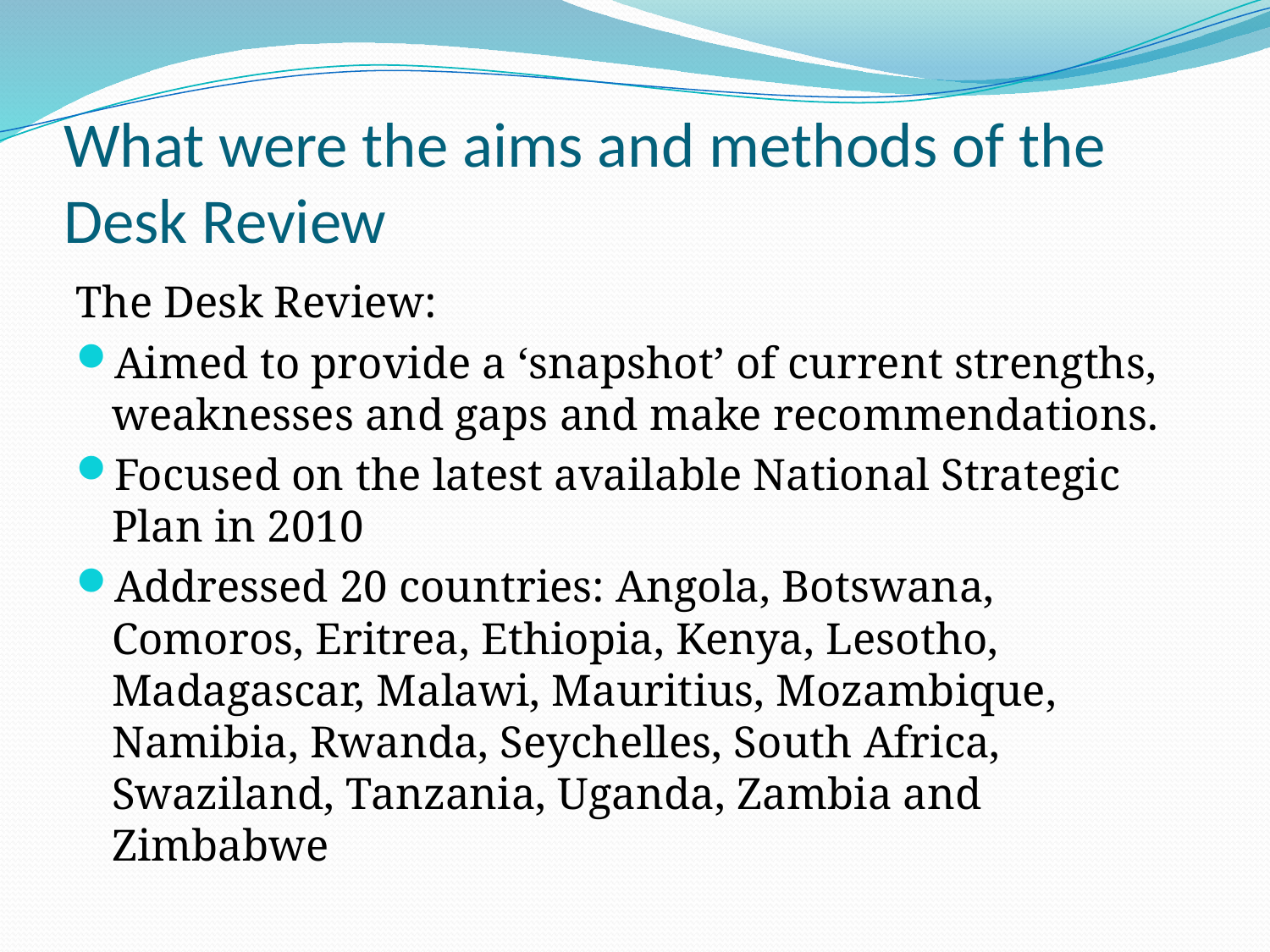

# What were the aims and methods of the Desk Review
The Desk Review:
Aimed to provide a ‘snapshot’ of current strengths, weaknesses and gaps and make recommendations.
Focused on the latest available National Strategic Plan in 2010
Addressed 20 countries: Angola, Botswana, Comoros, Eritrea, Ethiopia, Kenya, Lesotho, Madagascar, Malawi, Mauritius, Mozambique, Namibia, Rwanda, Seychelles, South Africa, Swaziland, Tanzania, Uganda, Zambia and Zimbabwe